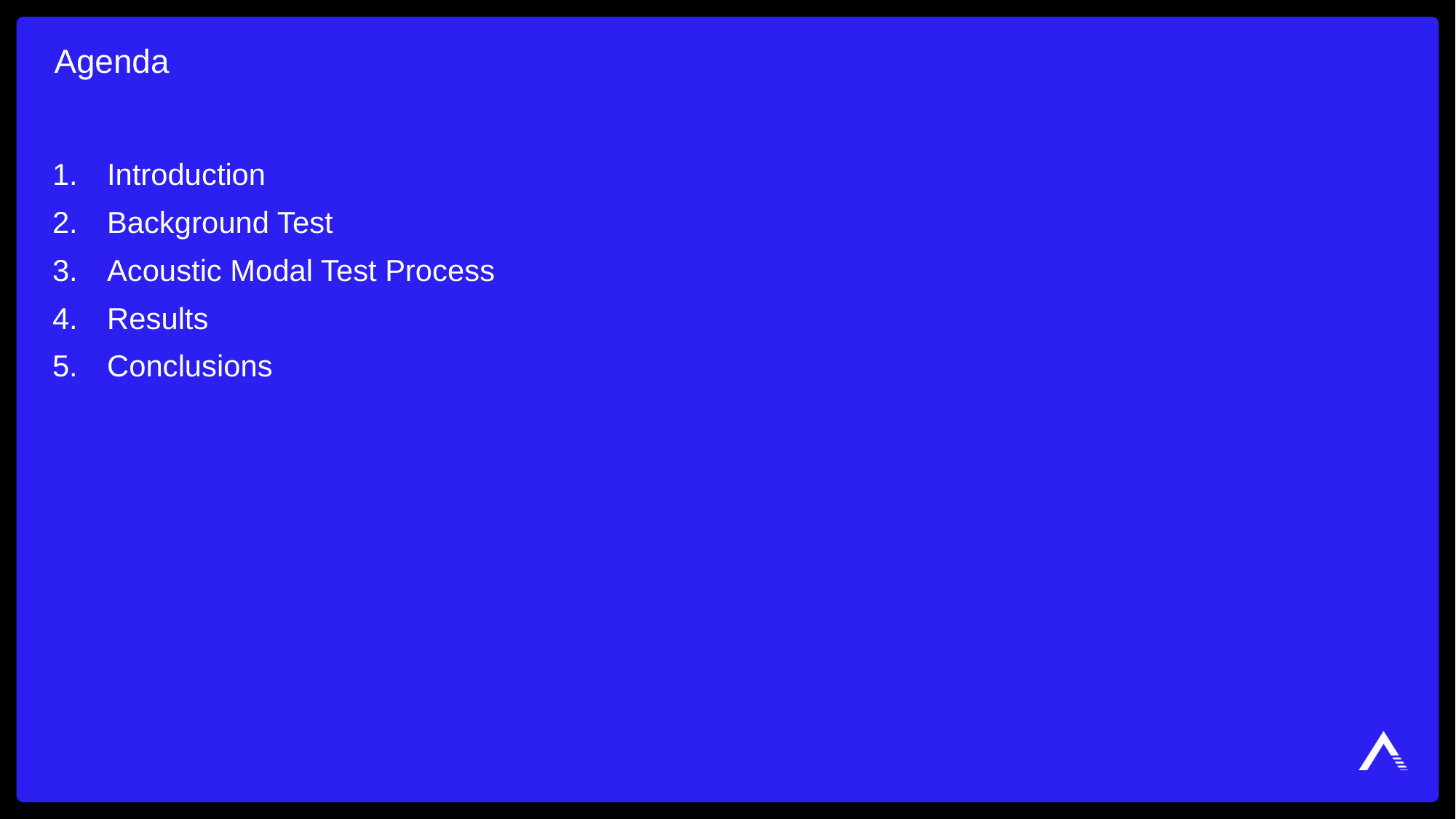

Agenda
Introduction
Background Test
Acoustic Modal Test Process
Results
Conclusions